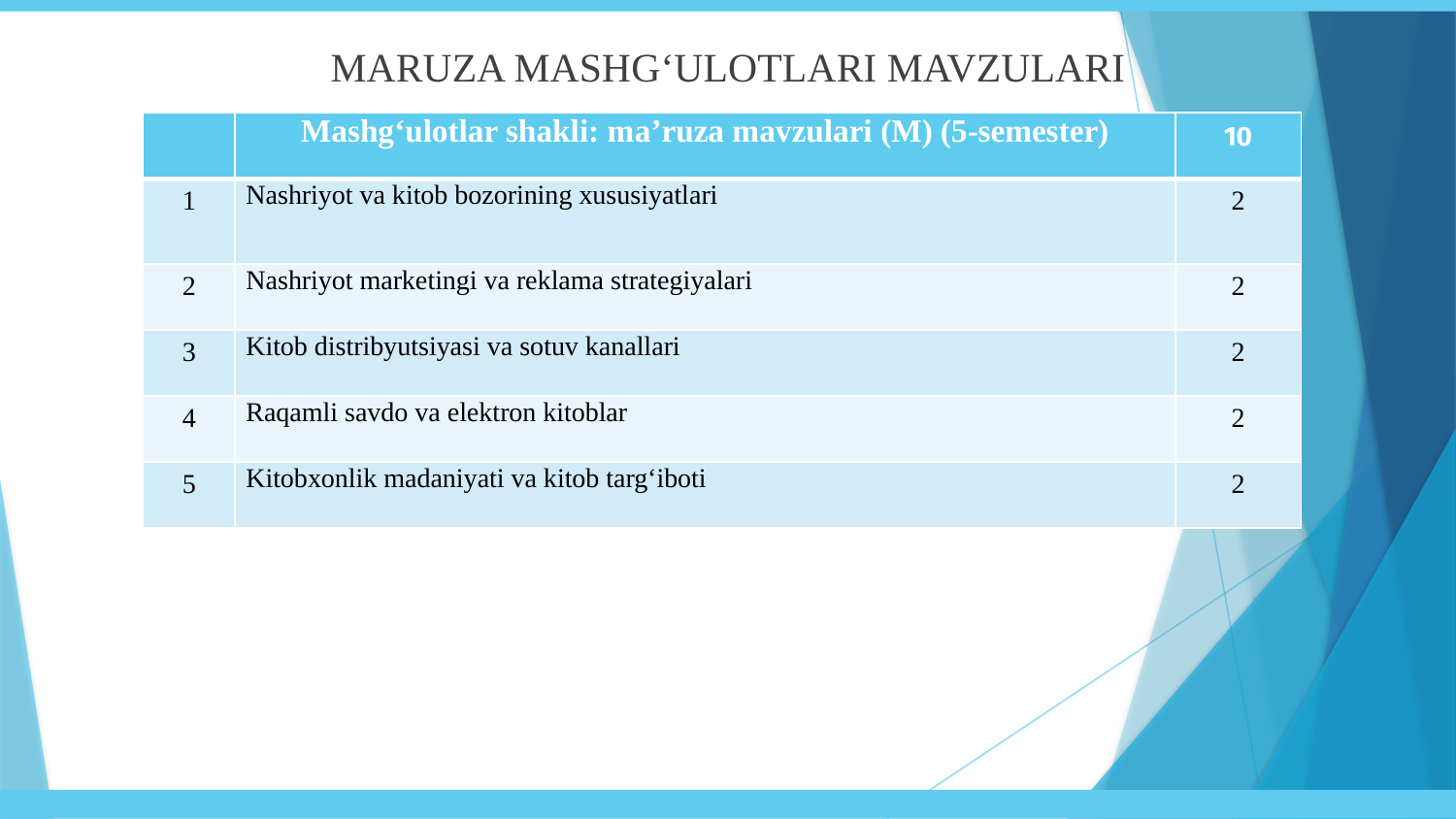

MARUZA MASHG‘ULOTLARI MAVZULARI
|  | Mashg‘ulotlar shakli: ma’ruza mavzulari (M) (5-semester) | 10 |
| --- | --- | --- |
| 1 | Nashriyot va kitob bozorining xususiyatlari | 2 |
| 2 | Nashriyot marketingi va reklama strategiyalari | 2 |
| 3 | Kitob distribyutsiyasi va sotuv kanallari | 2 |
| 4 | Raqamli savdo va elektron kitoblar | 2 |
| 5 | Kitobxonlik madaniyati va kitob targ‘iboti | 2 |